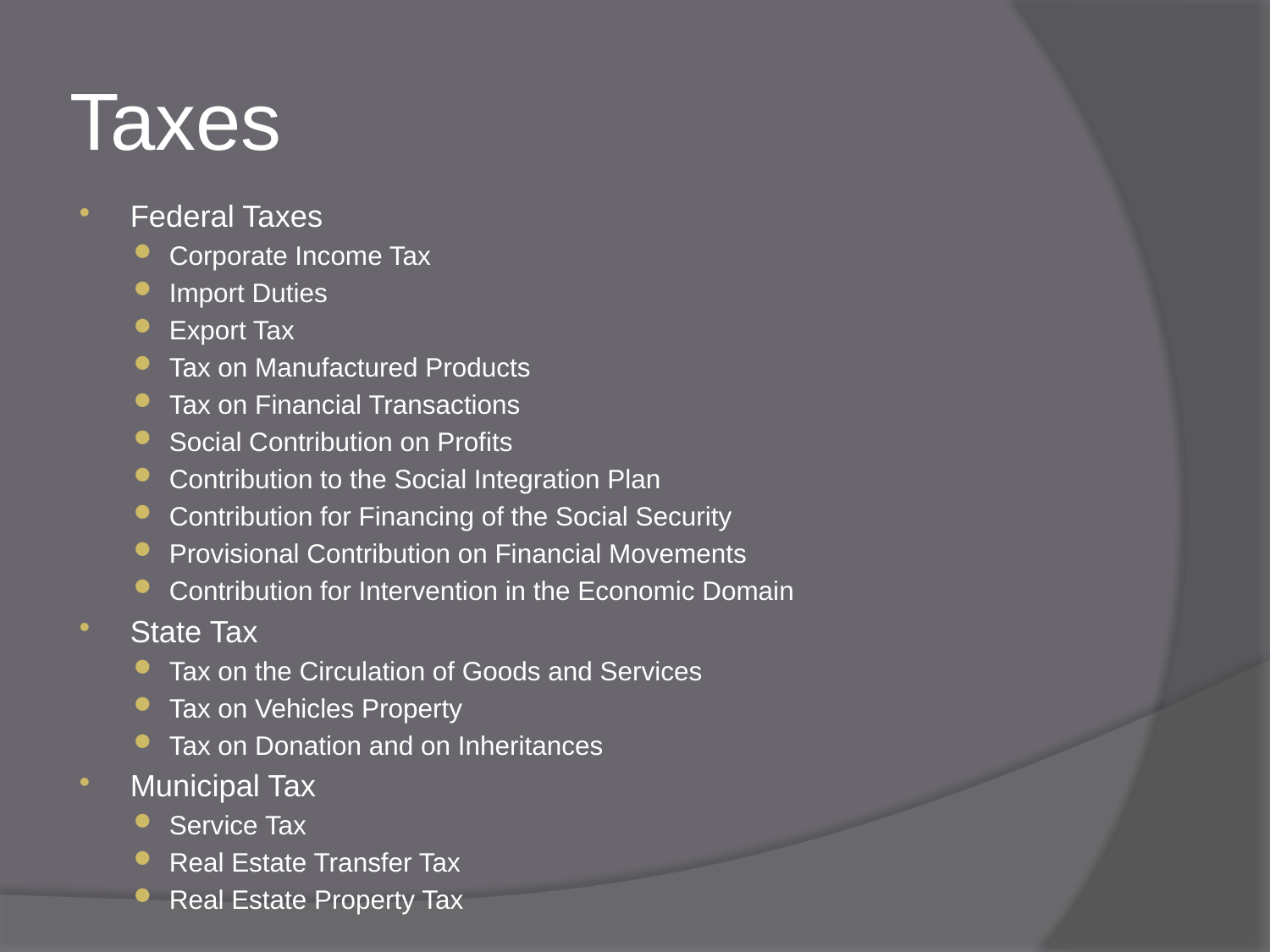

# Taxes
Federal Taxes
Corporate Income Tax
Import Duties
Export Tax
Tax on Manufactured Products
Tax on Financial Transactions
Social Contribution on Profits
Contribution to the Social Integration Plan
Contribution for Financing of the Social Security
Provisional Contribution on Financial Movements
Contribution for Intervention in the Economic Domain
State Tax
Tax on the Circulation of Goods and Services
Tax on Vehicles Property
Tax on Donation and on Inheritances
Municipal Tax
Service Tax
Real Estate Transfer Tax
Real Estate Property Tax